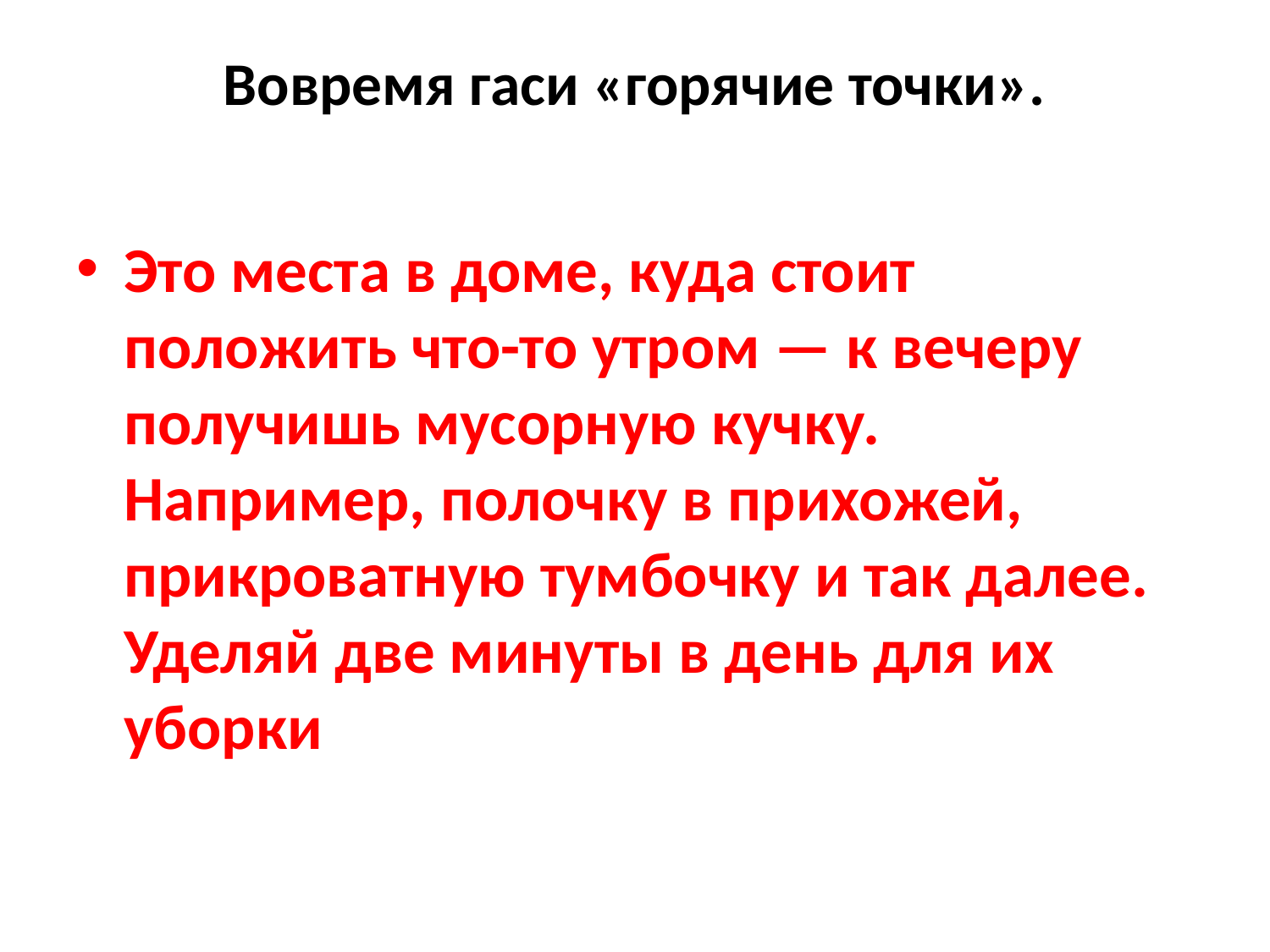

# Вовремя гаси «горячие точки».
Это места в доме, куда стоит положить что-то утром — к вечеру получишь мусорную кучку. Например, полочку в прихожей, прикроватную тумбочку и так далее. Уделяй две минуты в день для их уборки